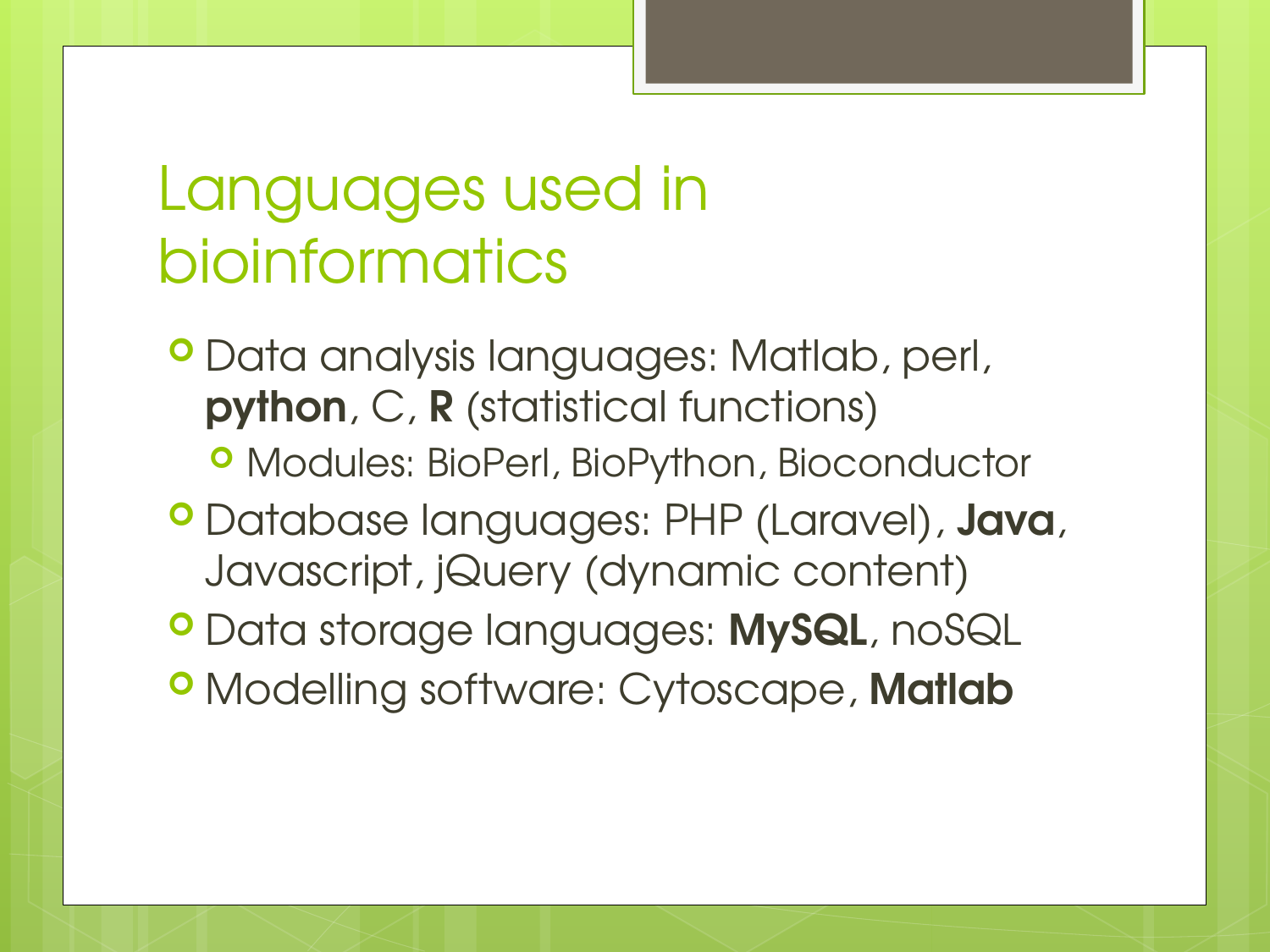

# Languages used in bioinformatics
Data analysis languages: Matlab, perl, python, C, R (statistical functions)
Modules: BioPerl, BioPython, Bioconductor
Database languages: PHP (Laravel), Java, Javascript, jQuery (dynamic content)
Data storage languages: MySQL, noSQL
Modelling software: Cytoscape, Matlab